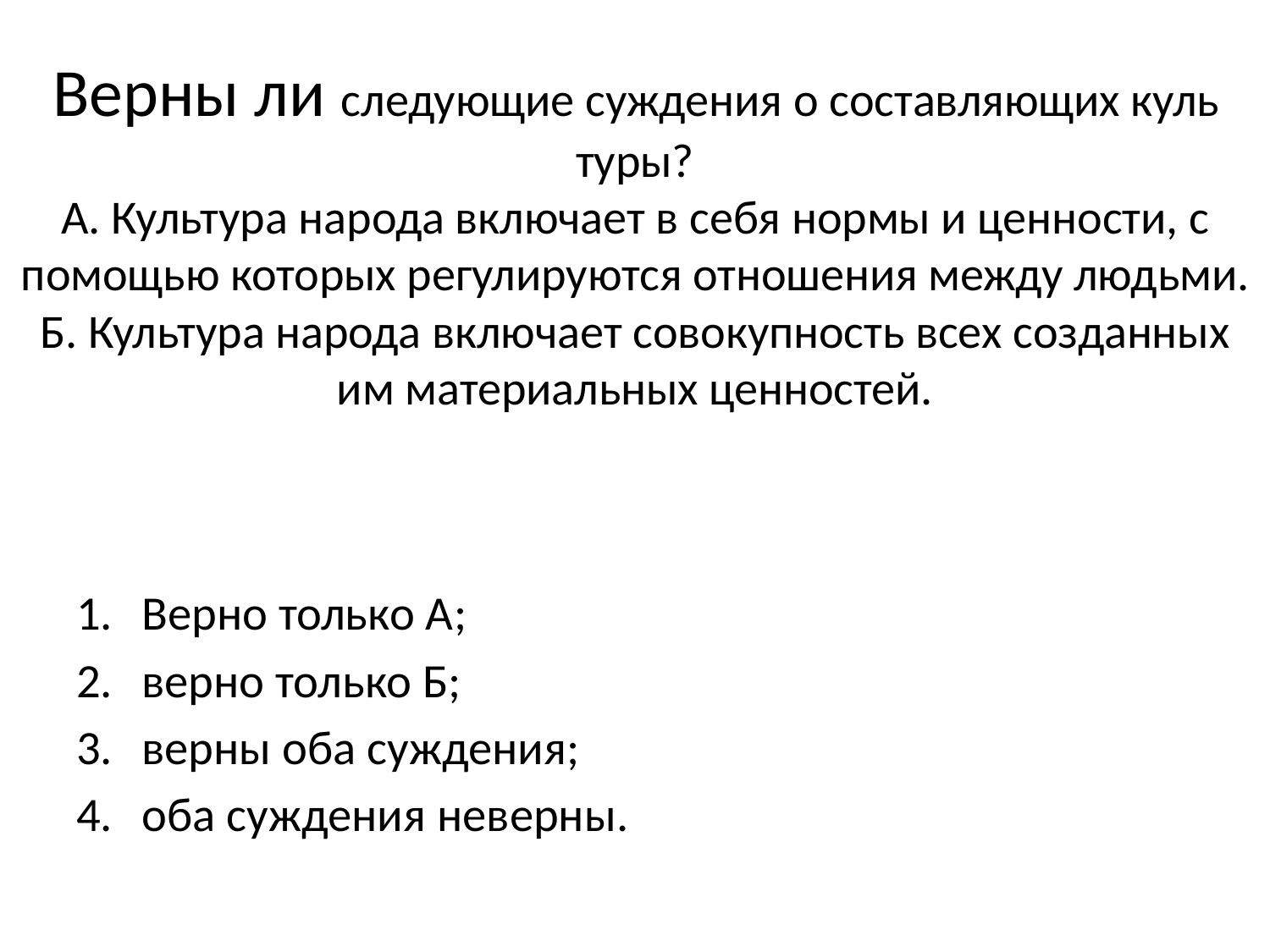

# Верны ли следующие суждения о составляющих куль­туры? А. Культура народа включает в себя нормы и ценности, с помощью которых регулируются отношения между людьми. Б. Культура народа включает совокупность всех создан­ных им материальных ценностей.
Верно только А;
верно только Б;
верны оба суждения;
оба суждения неверны.